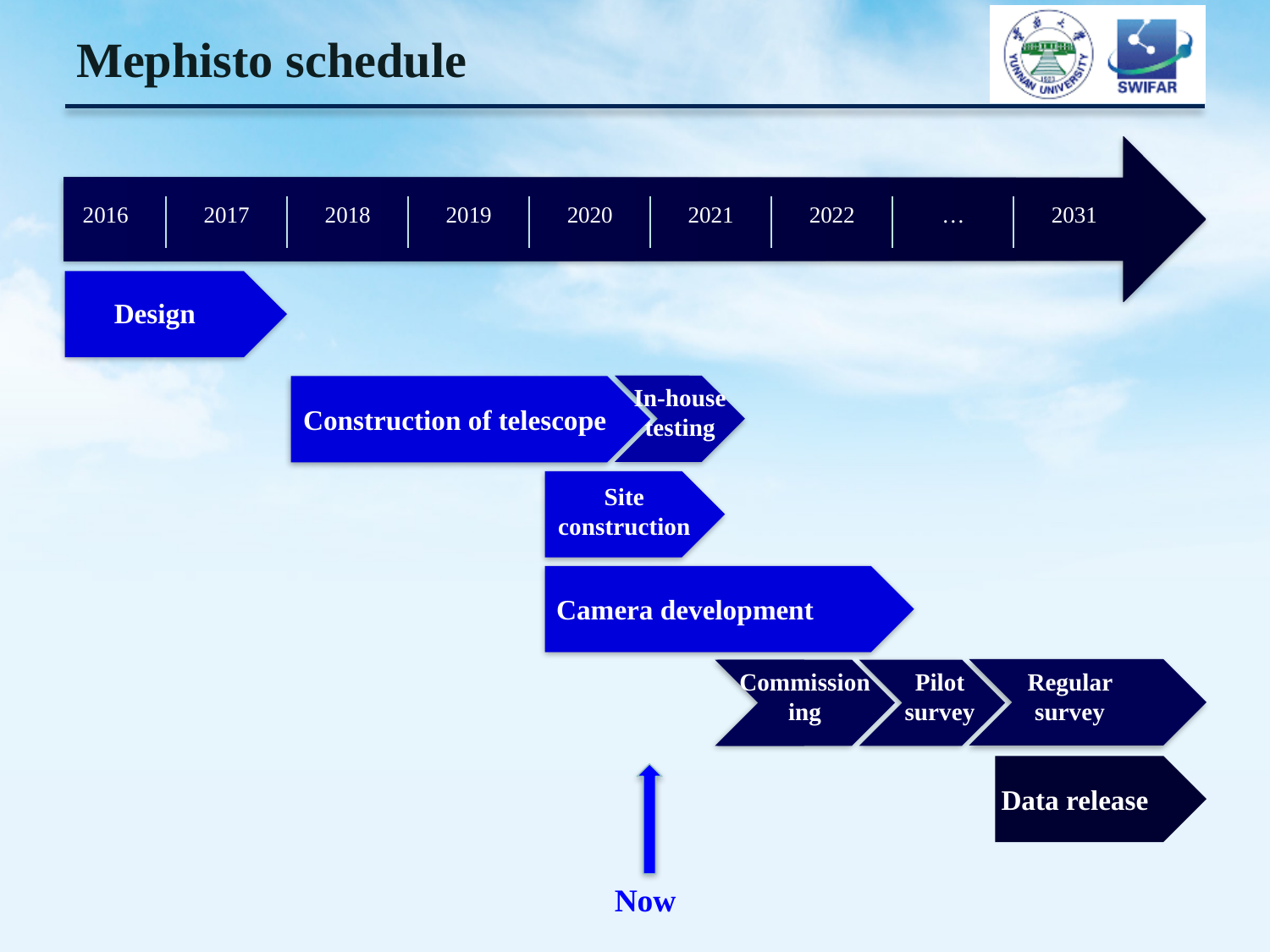

# Mephisto schedule

| 2016 | 2017 | 2018 | 2019 | 2020 | 2021 | 2022 | … | 2031 |
| --- | --- | --- | --- | --- | --- | --- | --- | --- |
Design

In-house testing
Construction of telescope

Site construction
Camera development

Commissioning
Pilot survey
Regular survey

Data release
Now